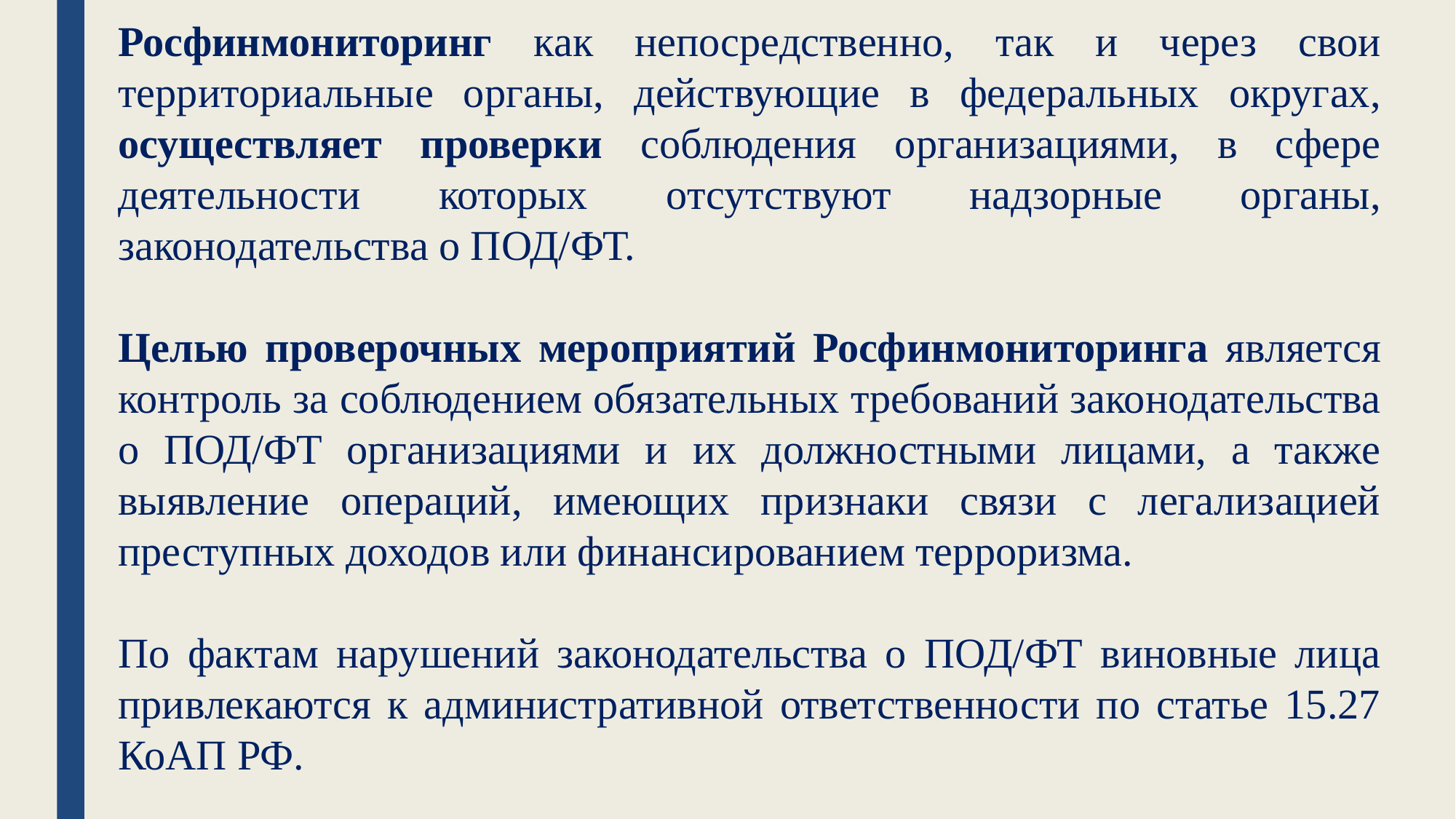

Росфинмониторинг как непосредственно, так и через свои территориальные органы, действующие в федеральных округах, осуществляет проверки соблюдения организациями, в сфере деятельности которых отсутствуют надзорные органы, законодательства о ПОД/ФТ.

Целью проверочных мероприятий Росфинмониторинга является контроль за соблюдением обязательных требований законодательства о ПОД/ФТ организациями и их должностными лицами, а также выявление операций, имеющих признаки связи с легализацией преступных доходов или финансированием терроризма.
По фактам нарушений законодательства о ПОД/ФТ виновные лица привлекаются к административной ответственности по статье 15.27 КоАП РФ.